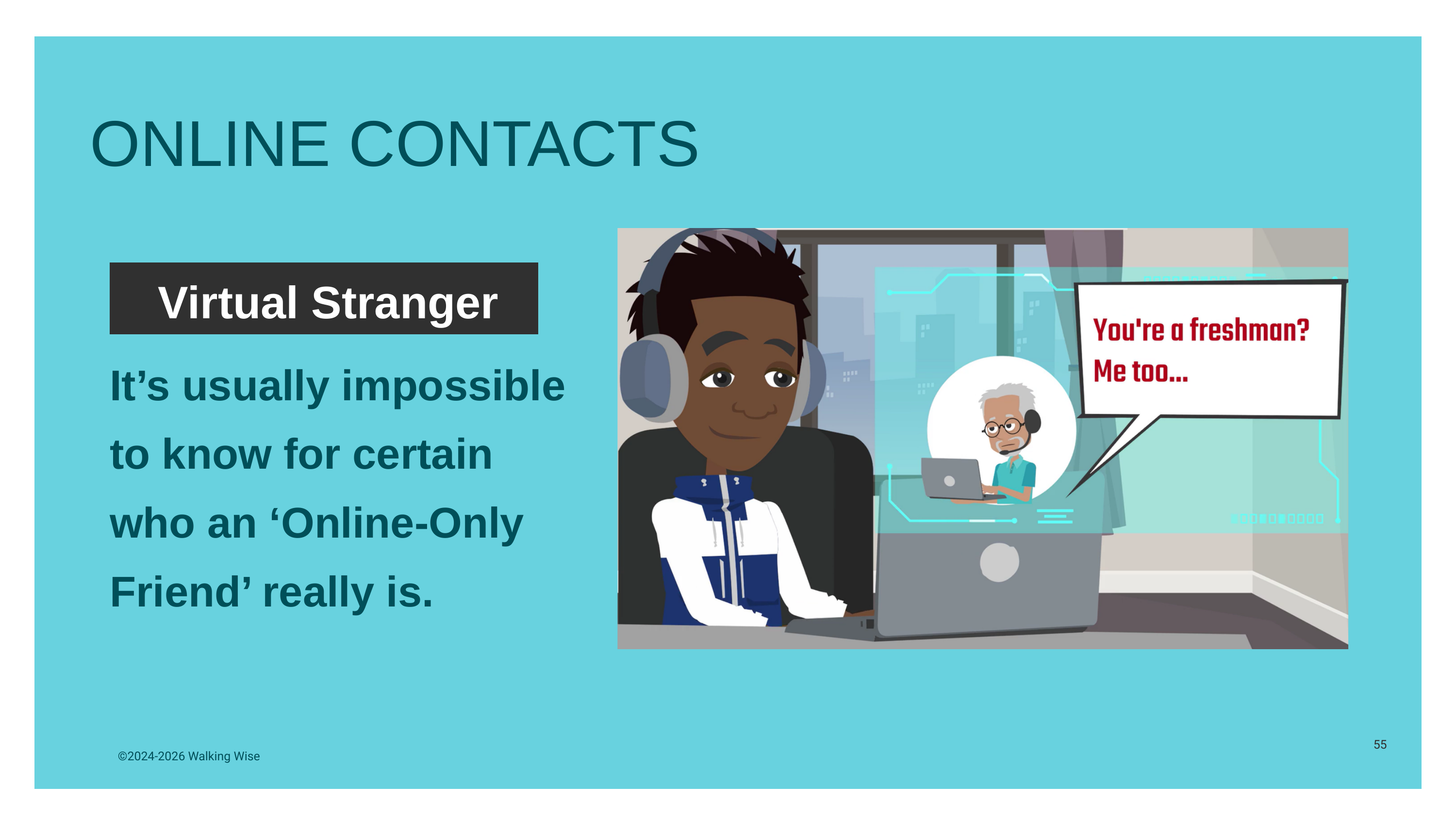

ONLINE CONTACTS

 Virtual Stranger
It’s usually impossible to know for certain who an ‘Online-Only Friend’ really is.
55
©2024-2026 Walking Wise